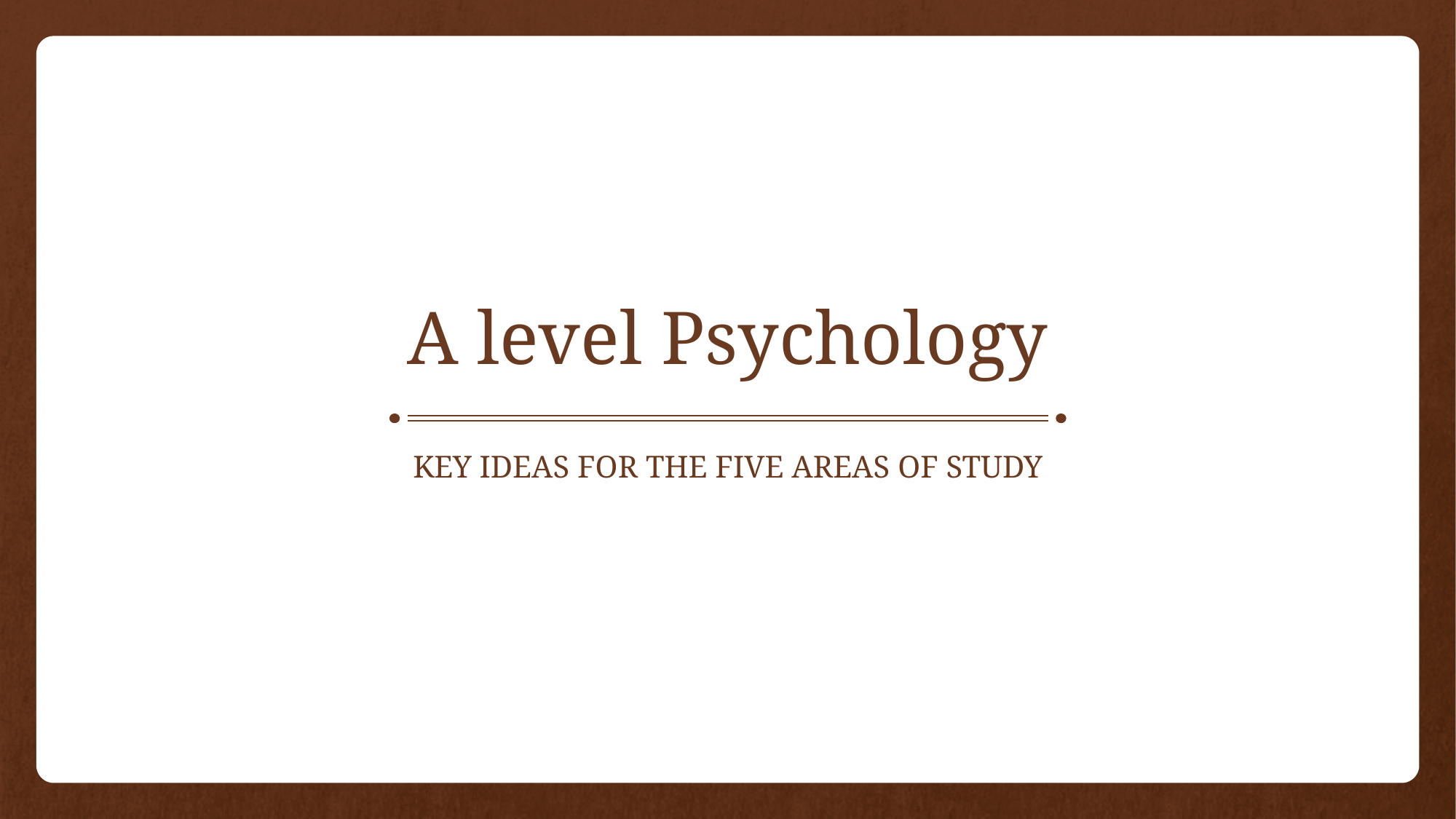

# A level Psychology
Key ideas for the five areas of study